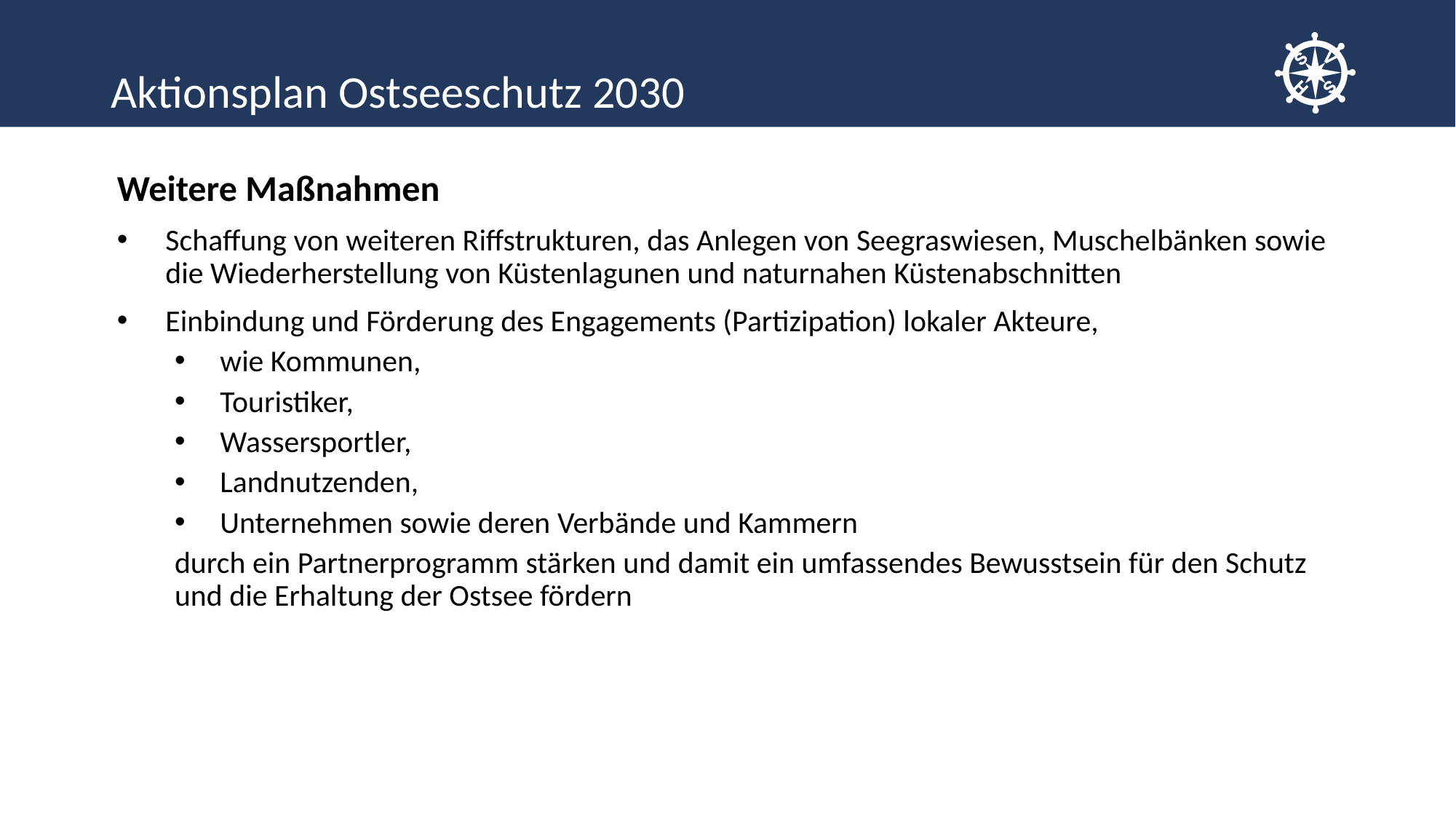

# Aktionsplan Ostseeschutz 2030
Weitere Maßnahmen
Schaffung von weiteren Riffstrukturen, das Anlegen von Seegraswiesen, Muschelbänken sowie die Wiederherstellung von Küstenlagunen und naturnahen Küstenabschnitten
Einbindung und Förderung des Engagements (Partizipation) lokaler Akteure,
wie Kommunen,
Touristiker,
Wassersportler,
Landnutzenden,
Unternehmen sowie deren Verbände und Kammern
durch ein Partnerprogramm stärken und damit ein umfassendes Bewusstsein für den Schutz und die Erhaltung der Ostsee fördern